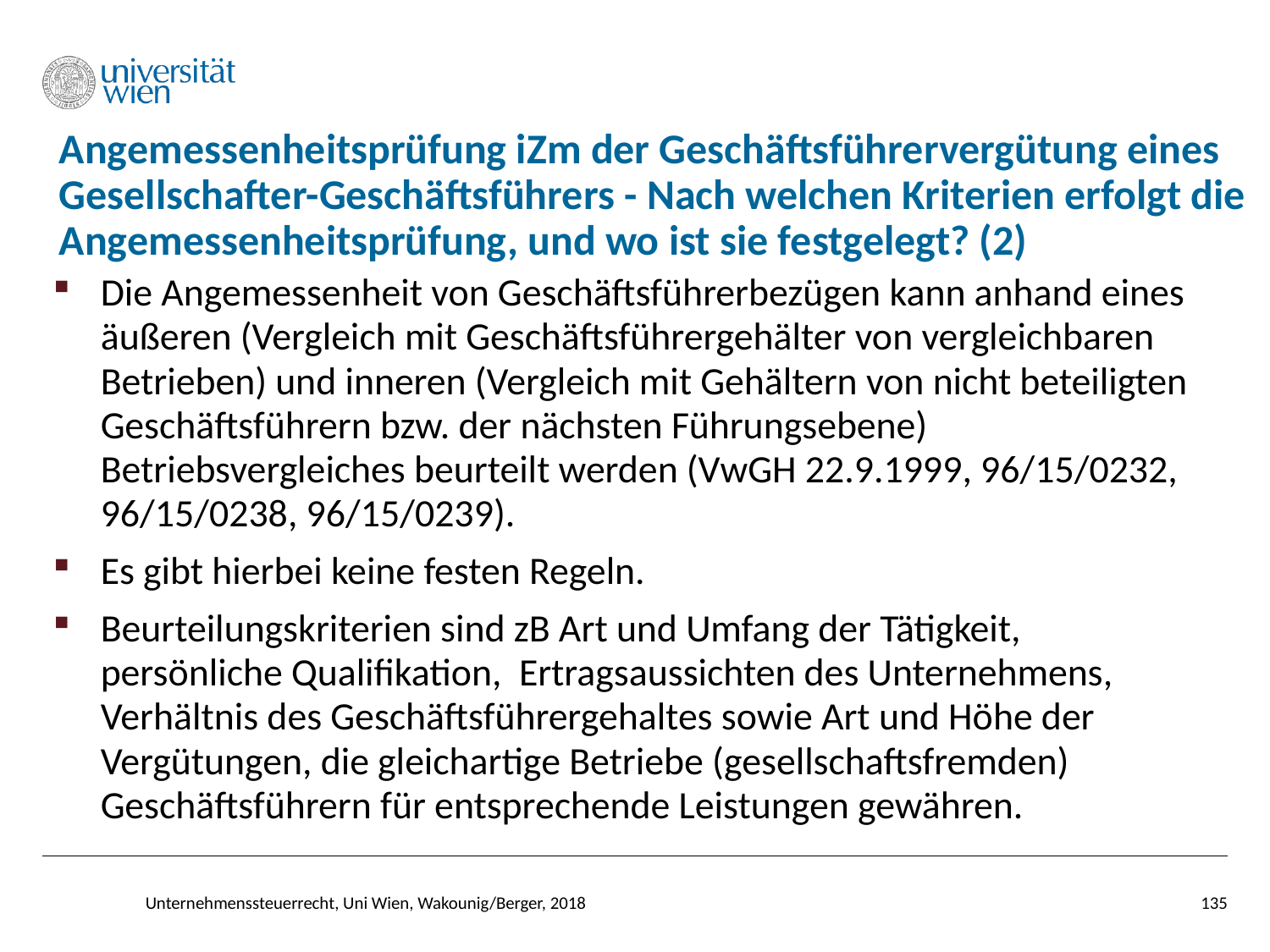

# Angemessenheitsprüfung iZm der Geschäftsführervergütung eines Gesellschafter-Geschäftsführers - Nach welchen Kriterien erfolgt die Angemessenheitsprüfung, und wo ist sie festgelegt? (2)
Die Angemessenheit von Geschäftsführerbezügen kann anhand eines äußeren (Vergleich mit Geschäftsführergehälter von vergleichbaren Betrieben) und inneren (Vergleich mit Gehältern von nicht beteiligten Geschäftsführern bzw. der nächsten Führungsebene) Betriebsvergleiches beurteilt werden (VwGH 22.9.1999, 96/15/0232, 96/15/0238, 96/15/0239).
Es gibt hierbei keine festen Regeln.
Beurteilungskriterien sind zB Art und Umfang der Tätigkeit, persönliche Qualifikation,  Ertragsaussichten des Unternehmens, Verhältnis des Geschäftsführergehaltes sowie Art und Höhe der Vergütungen, die gleichartige Betriebe (gesellschaftsfremden) Geschäftsführern für entsprechende Leistungen gewähren.

Unternehmenssteuerrecht, Uni Wien, Wakounig/Berger, 2018
135